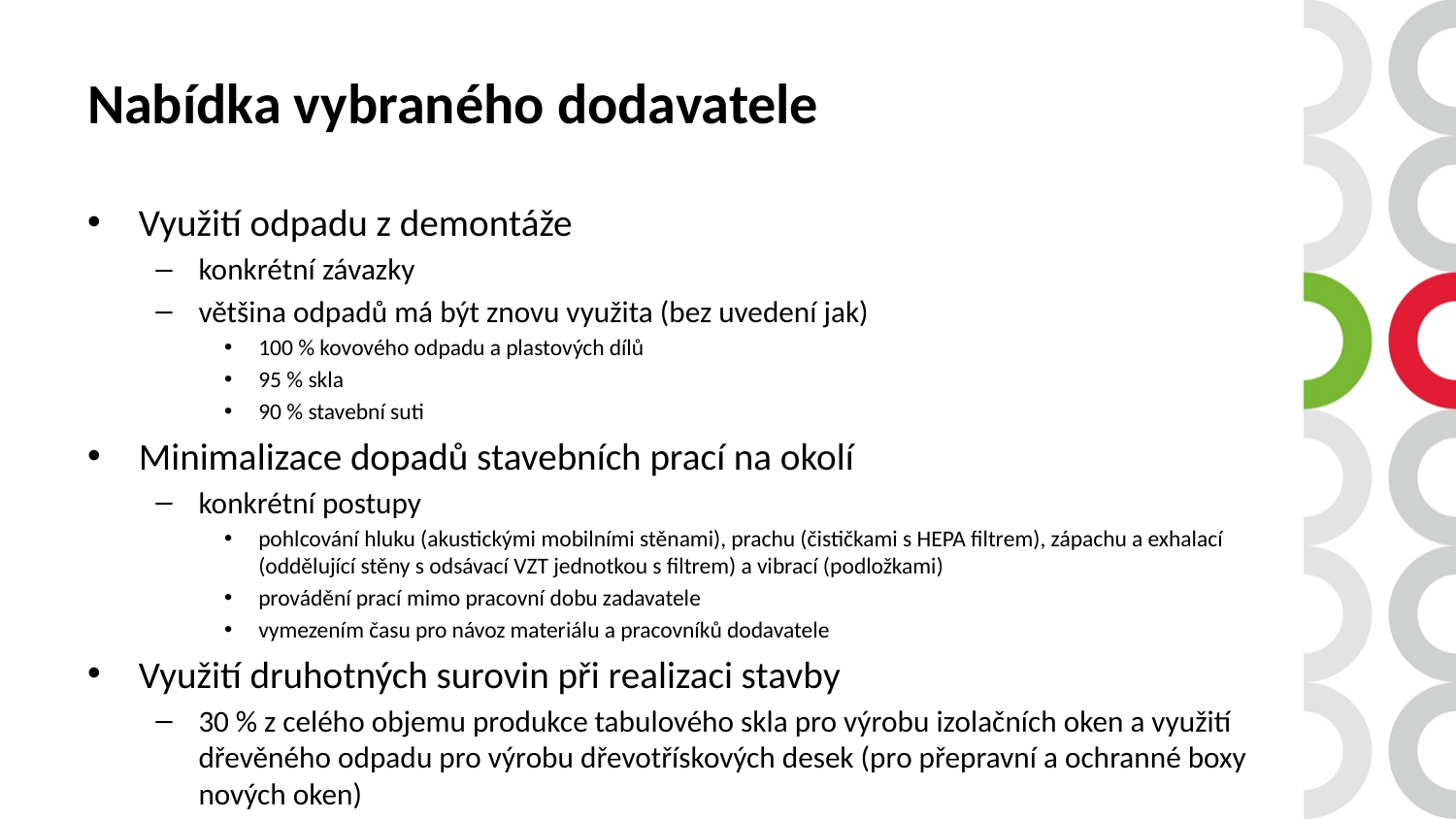

# Nabídka vybraného dodavatele
Využití odpadu z demontáže
konkrétní závazky
většina odpadů má být znovu využita (bez uvedení jak)
100 % kovového odpadu a plastových dílů
95 % skla
90 % stavební suti
Minimalizace dopadů stavebních prací na okolí
konkrétní postupy
pohlcování hluku (akustickými mobilními stěnami), prachu (čističkami s HEPA filtrem), zápachu a exhalací (oddělující stěny s odsávací VZT jednotkou s filtrem) a vibrací (podložkami)
provádění prací mimo pracovní dobu zadavatele
vymezením času pro návoz materiálu a pracovníků dodavatele
Využití druhotných surovin při realizaci stavby
30 % z celého objemu produkce tabulového skla pro výrobu izolačních oken a využití dřevěného odpadu pro výrobu dřevotřískových desek (pro přepravní a ochranné boxy nových oken)